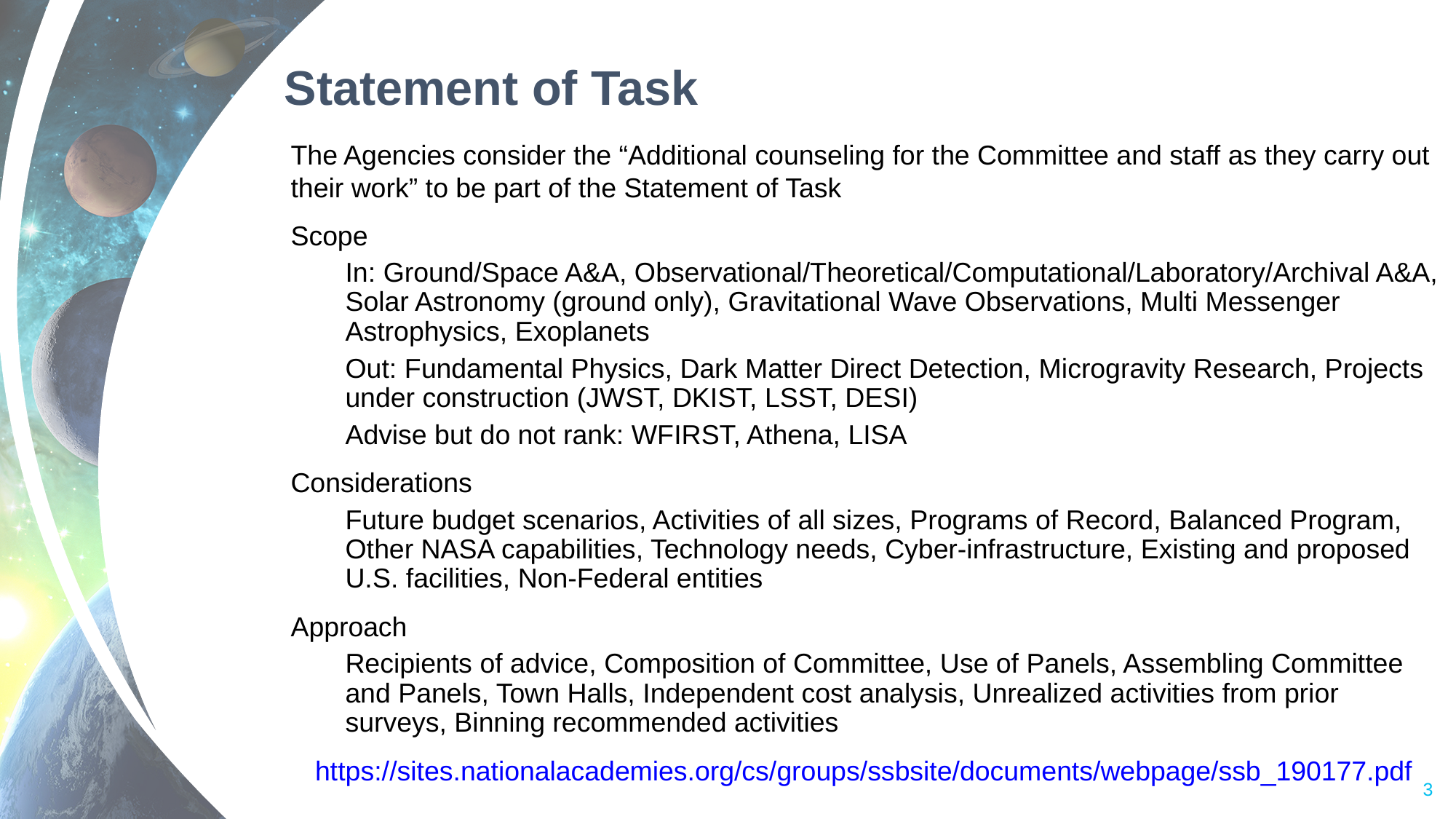

# Statement of Task
The Agencies consider the “Additional counseling for the Committee and staff as they carry out their work” to be part of the Statement of Task
Scope
In: Ground/Space A&A, Observational/Theoretical/Computational/Laboratory/Archival A&A, Solar Astronomy (ground only), Gravitational Wave Observations, Multi Messenger Astrophysics, Exoplanets
Out: Fundamental Physics, Dark Matter Direct Detection, Microgravity Research, Projects under construction (JWST, DKIST, LSST, DESI)
Advise but do not rank: WFIRST, Athena, LISA
Considerations
Future budget scenarios, Activities of all sizes, Programs of Record, Balanced Program, Other NASA capabilities, Technology needs, Cyber-infrastructure, Existing and proposed U.S. facilities, Non-Federal entities
Approach
Recipients of advice, Composition of Committee, Use of Panels, Assembling Committee and Panels, Town Halls, Independent cost analysis, Unrealized activities from prior surveys, Binning recommended activities
https://sites.nationalacademies.org/cs/groups/ssbsite/documents/webpage/ssb_190177.pdf

3